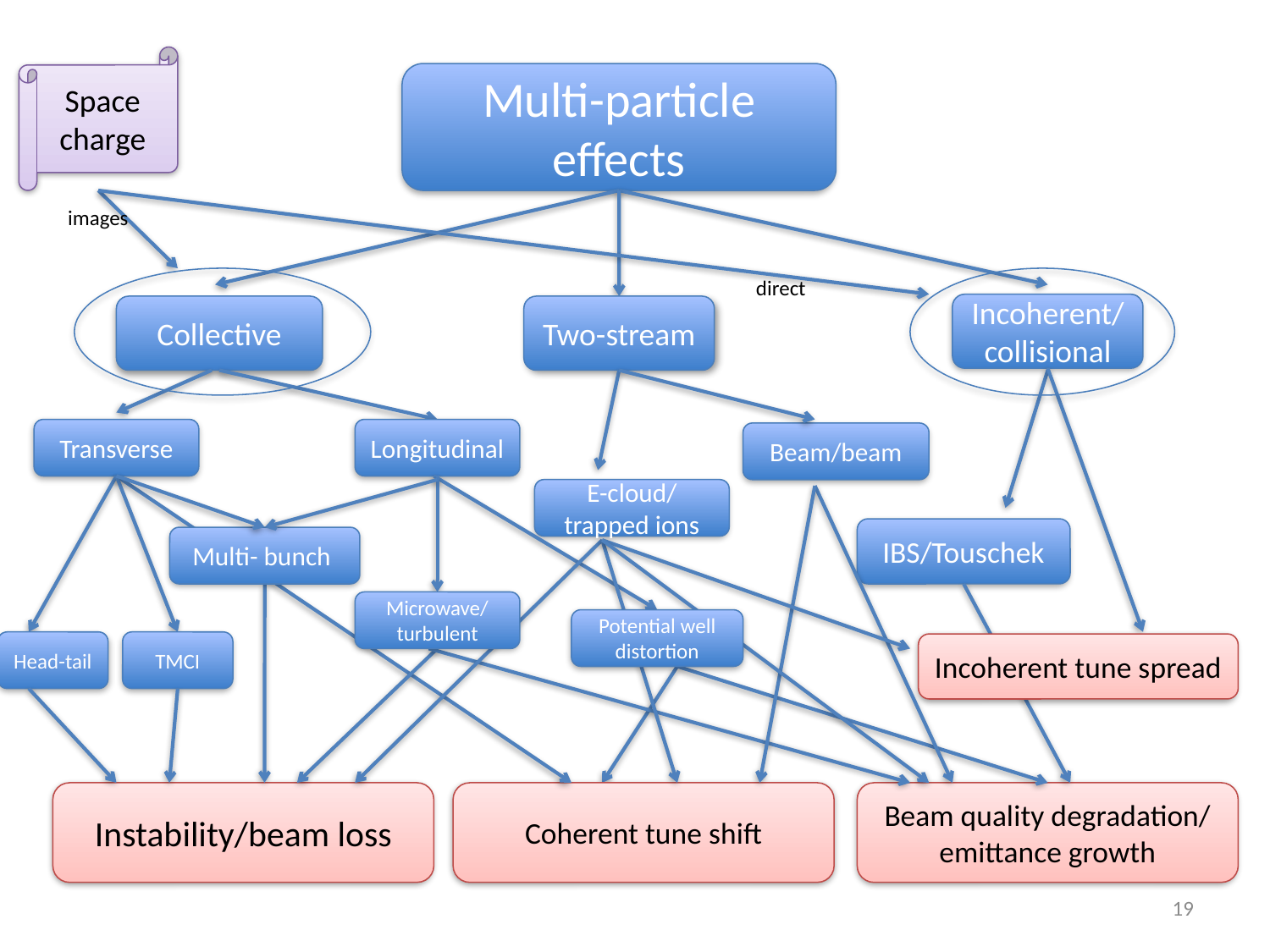

Space charge
images

direct

Multi-particle effects
Incoherent/collisional
Collective
Two-stream
Longitudinal
Transverse
Beam/beam
E-cloud/trapped ions
IBS/Touschek
Multi- bunch
Microwave/turbulent
Potential well distortion
Head-tail
TMCI
Incoherent tune spread
Instability/beam loss
Coherent tune shift
Beam quality degradation/ emittance growth
19